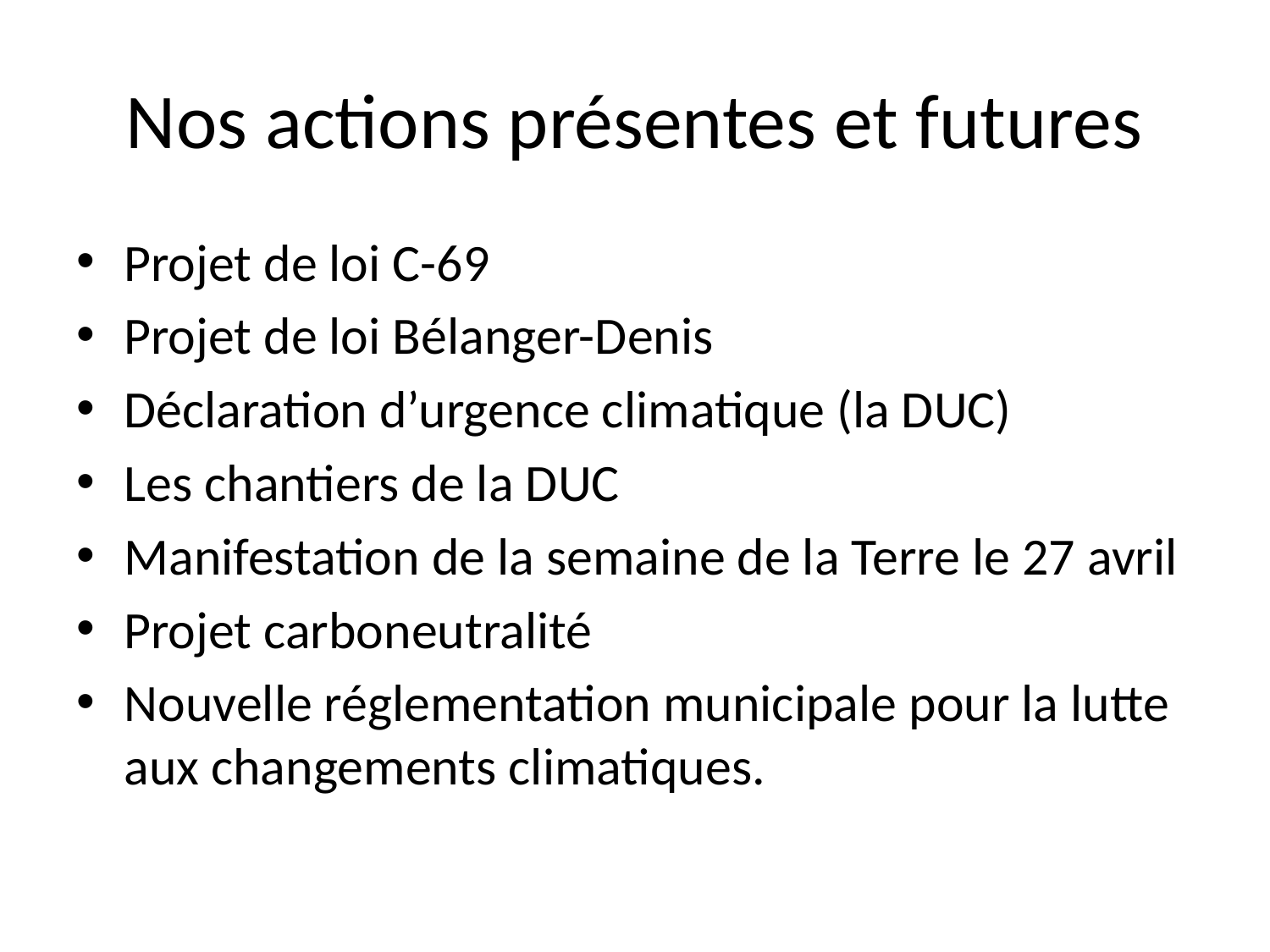

# Nos actions présentes et futures
Projet de loi C-69
Projet de loi Bélanger-Denis
Déclaration d’urgence climatique (la DUC)
Les chantiers de la DUC
Manifestation de la semaine de la Terre le 27 avril
Projet carboneutralité
Nouvelle réglementation municipale pour la lutte aux changements climatiques.